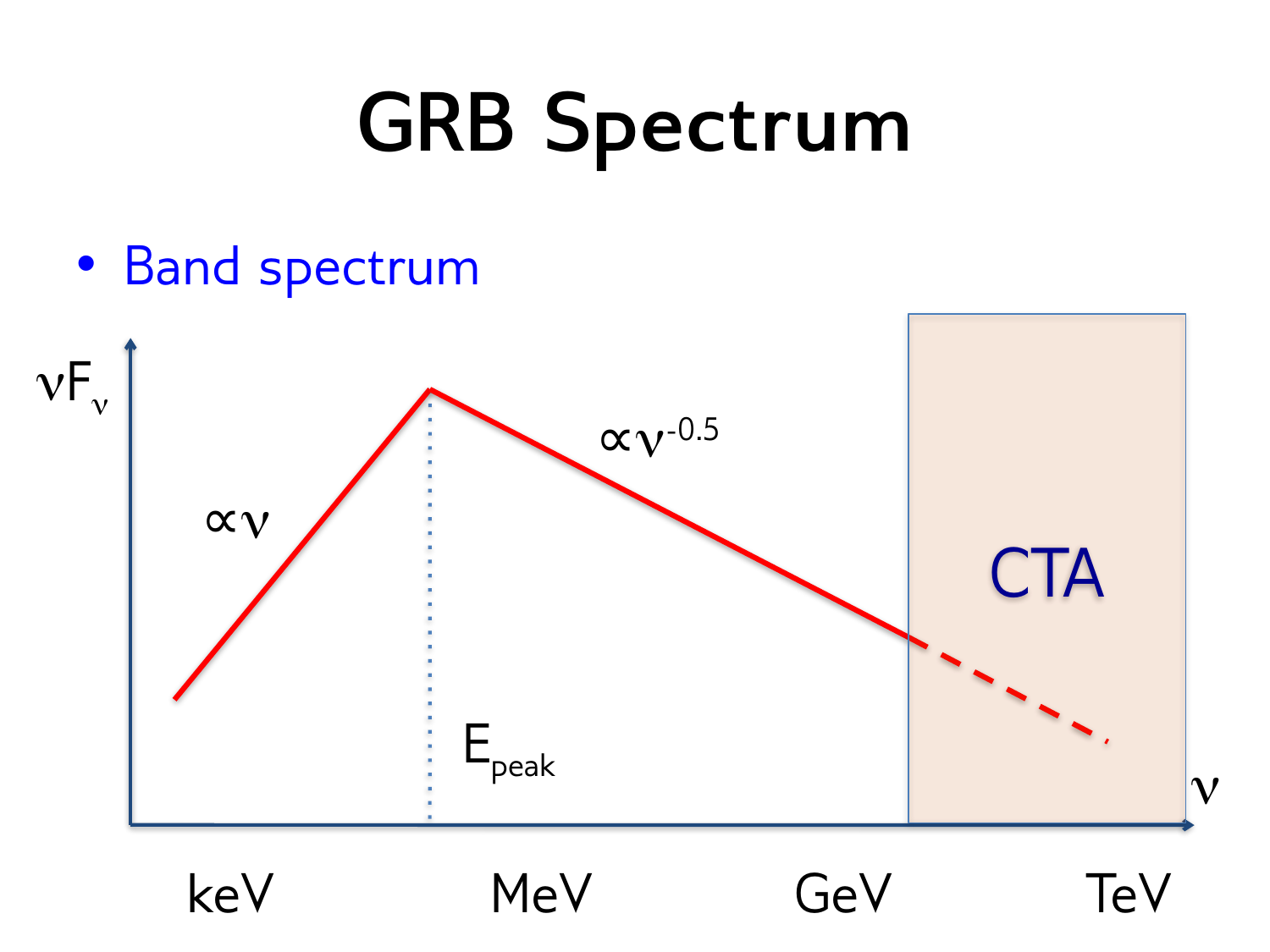

# GRB Spectrum
Band spectrum
CTA
νFν
∝ν-0.5
∝ν
Epeak
ν
keV
MeV
GeV
TeV